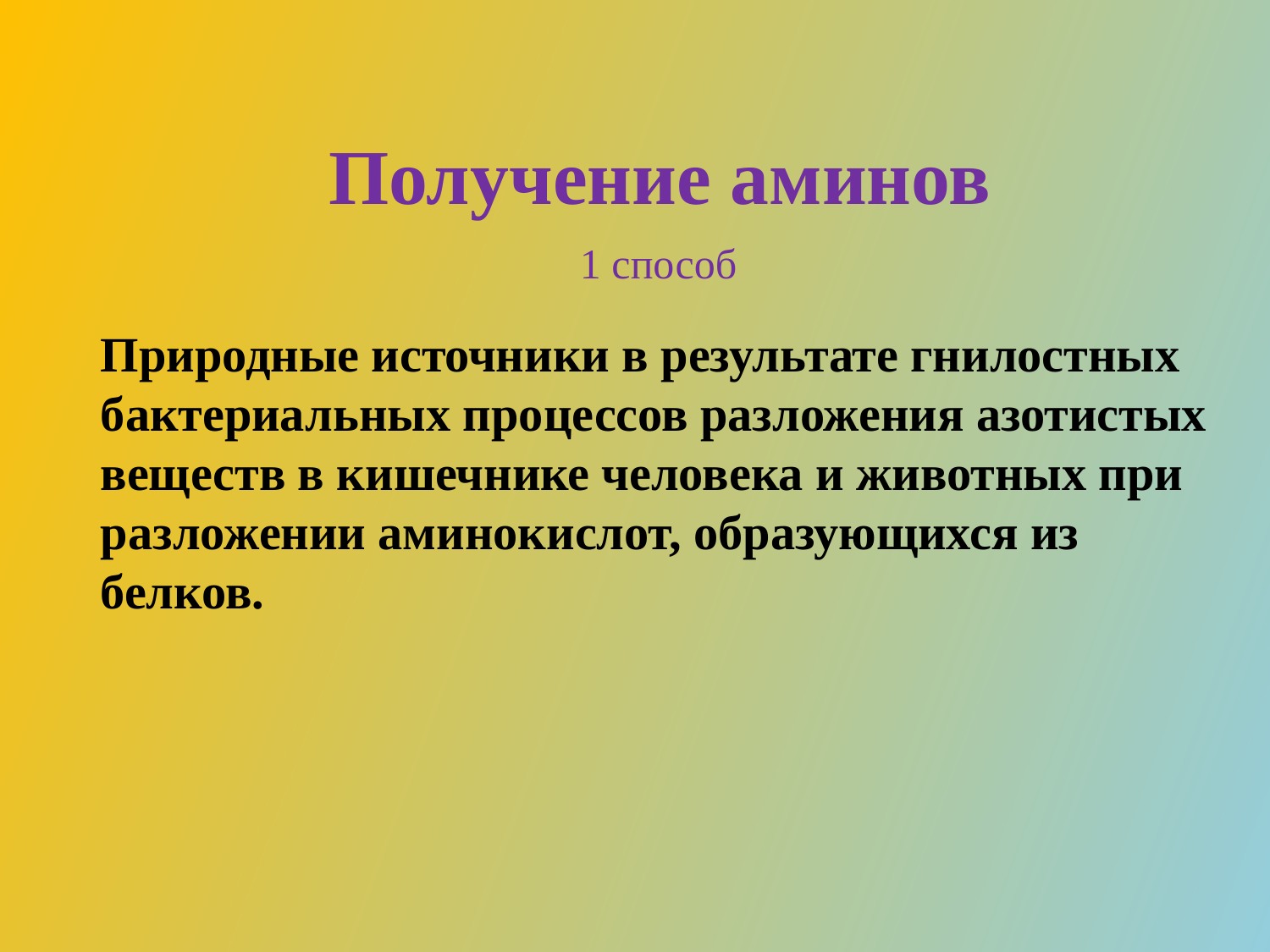

# Получение аминов
1 способ
Природные источники в результате гнилостных бактериальных процессов разложения азотистых веществ в кишечнике человека и животных при разложении аминокислот, образующихся из белков.